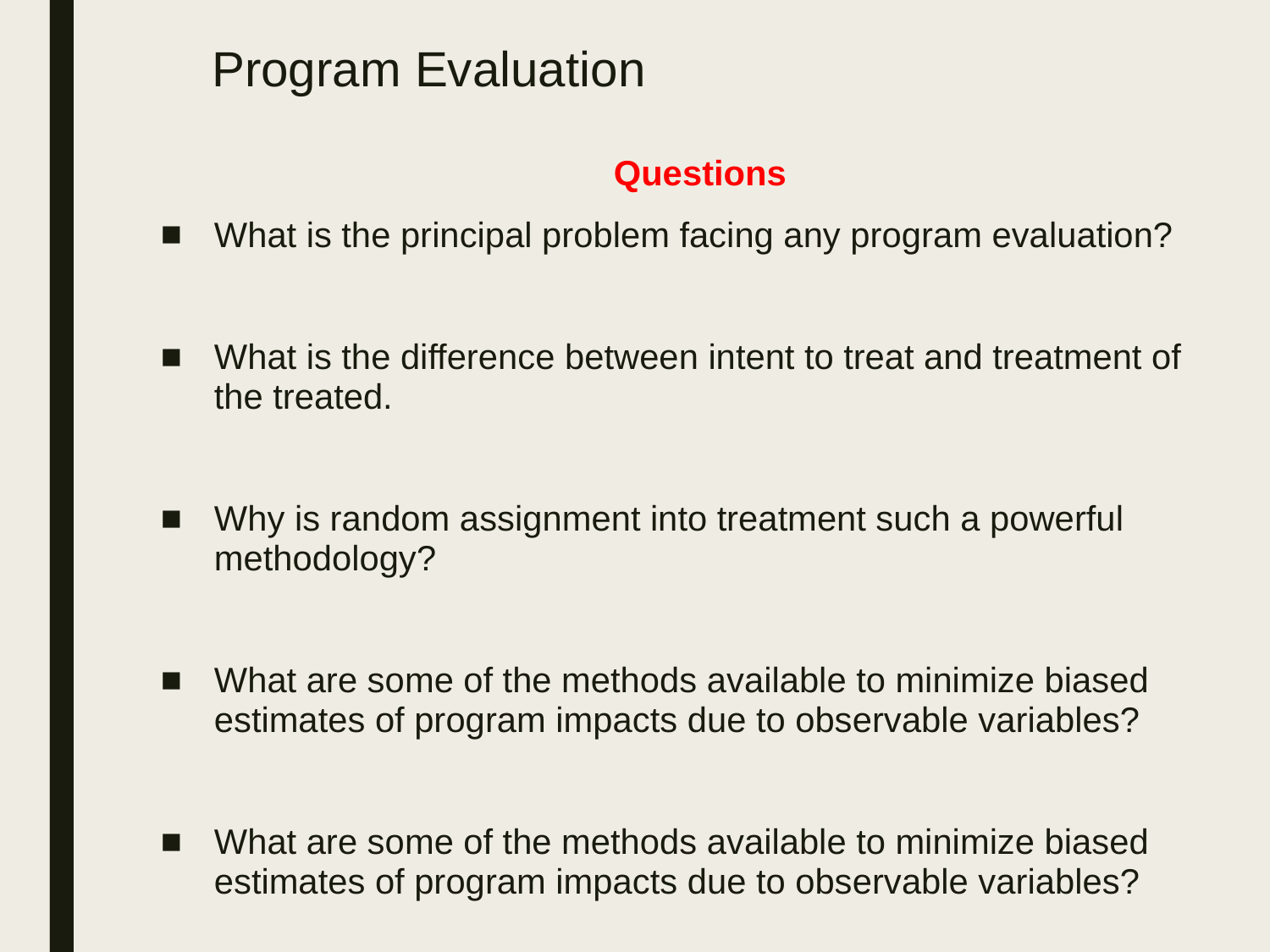

# Program Evaluation
Questions
What is the principal problem facing any program evaluation?

What is the difference between intent to treat and treatment of the treated.

Why is random assignment into treatment such a powerful methodology?

What are some of the methods available to minimize biased estimates of program impacts due to observable variables?

What are some of the methods available to minimize biased estimates of program impacts due to observable variables?